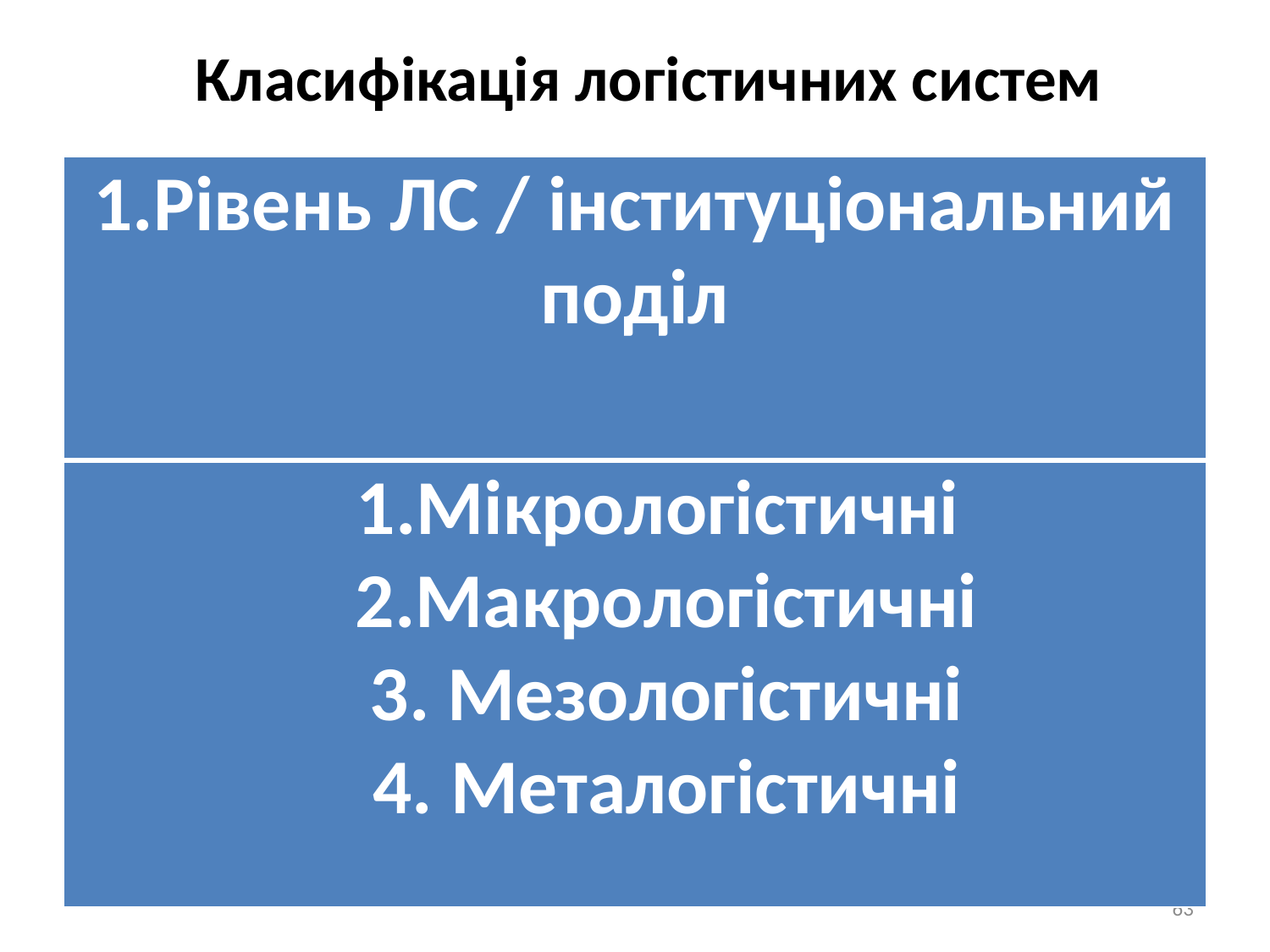

Класифікація логістичних систем
| 1.Рівень ЛС / інституціональний поділ |
| --- |
| Мікрологістичні Макрологістичні Мезологістичні Металогістичні |
63